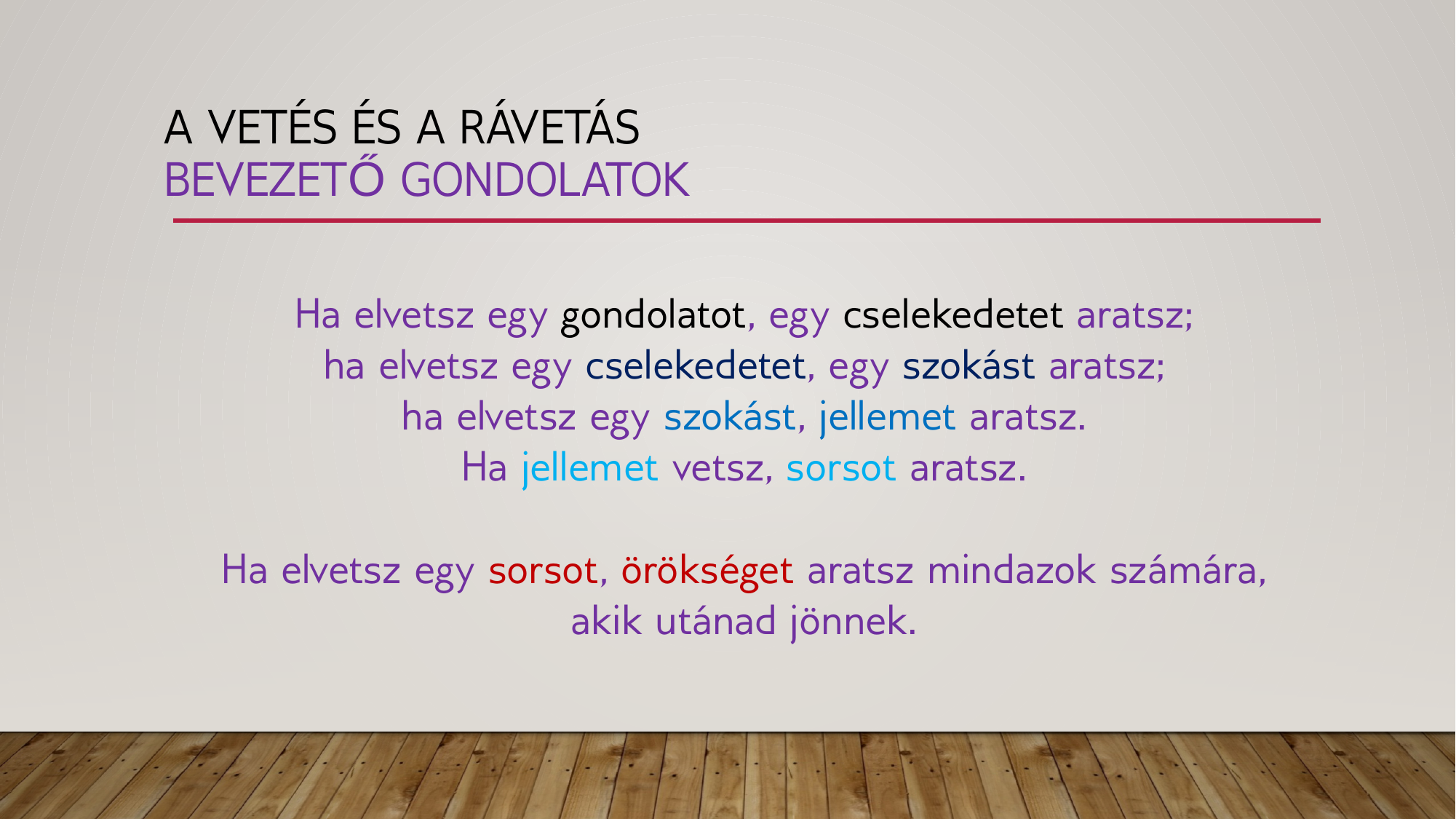

# A VETÉS ÉS A RÁVETÁS bevezető gondolatok

Ha elvetsz egy gondolatot, egy cselekedetet aratsz;
ha elvetsz egy cselekedetet, egy szokást aratsz;
ha elvetsz egy szokást, jellemet aratsz.
Ha jellemet vetsz, sorsot aratsz.

Ha elvetsz egy sorsot, örökséget aratsz mindazok számára, akik utánad jönnek.